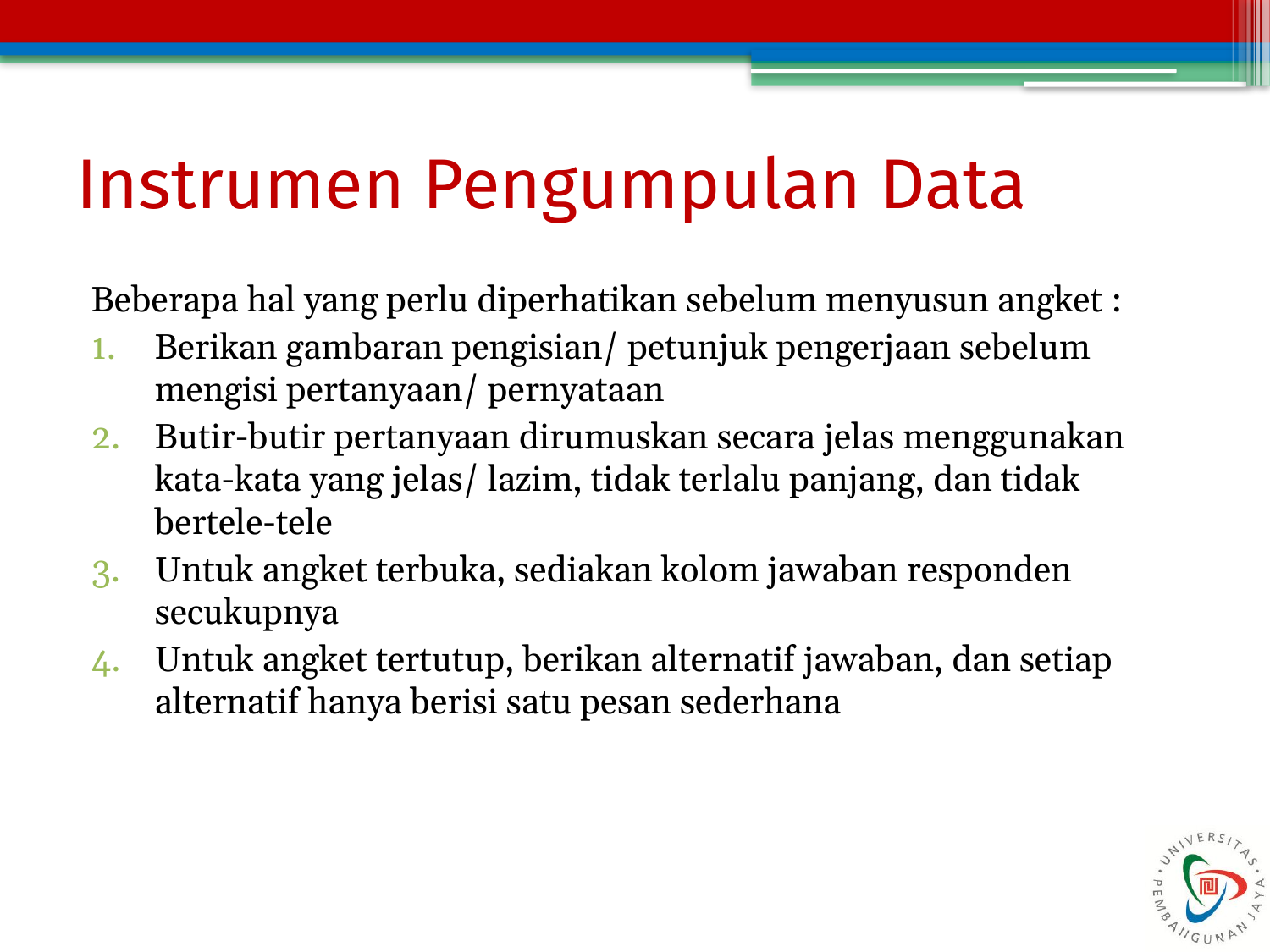

# Instrumen Pengumpulan Data
Beberapa hal yang perlu diperhatikan sebelum menyusun angket :
Berikan gambaran pengisian/ petunjuk pengerjaan sebelum mengisi pertanyaan/ pernyataan
Butir-butir pertanyaan dirumuskan secara jelas menggunakan kata-kata yang jelas/ lazim, tidak terlalu panjang, dan tidak bertele-tele
Untuk angket terbuka, sediakan kolom jawaban responden secukupnya
Untuk angket tertutup, berikan alternatif jawaban, dan setiap alternatif hanya berisi satu pesan sederhana